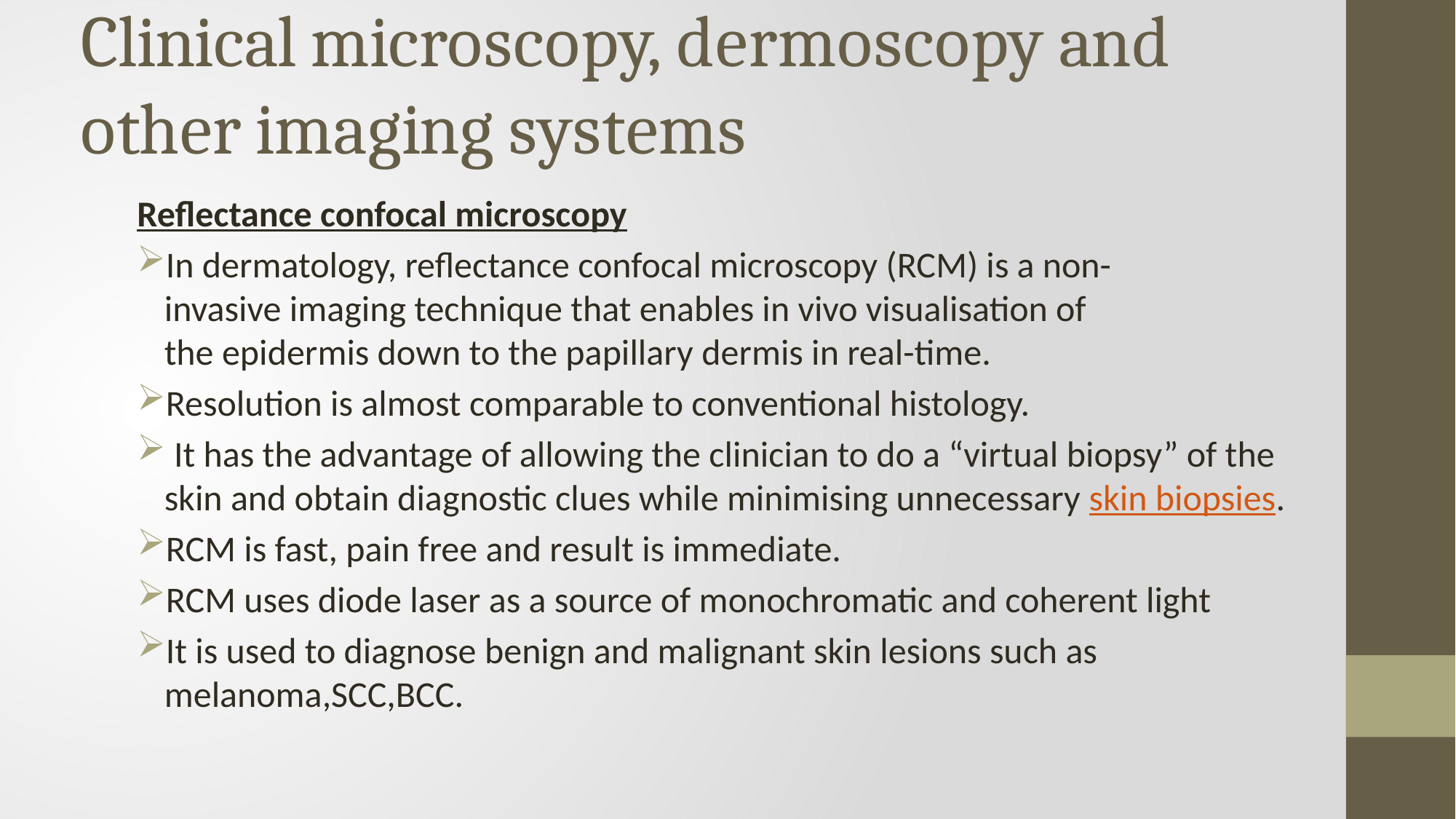

# Clinical microscopy, dermoscopy and other imaging systems
Reflectance confocal microscopy
In dermatology, reflectance confocal microscopy (RCM) is a non-invasive imaging technique that enables in vivo visualisation of the epidermis down to the papillary dermis in real-time.
Resolution is almost comparable to conventional histology.
 It has the advantage of allowing the clinician to do a “virtual biopsy” of the skin and obtain diagnostic clues while minimising unnecessary skin biopsies.
RCM is fast, pain free and result is immediate.
RCM uses diode laser as a source of monochromatic and coherent light
It is used to diagnose benign and malignant skin lesions such as melanoma,SCC,BCC.